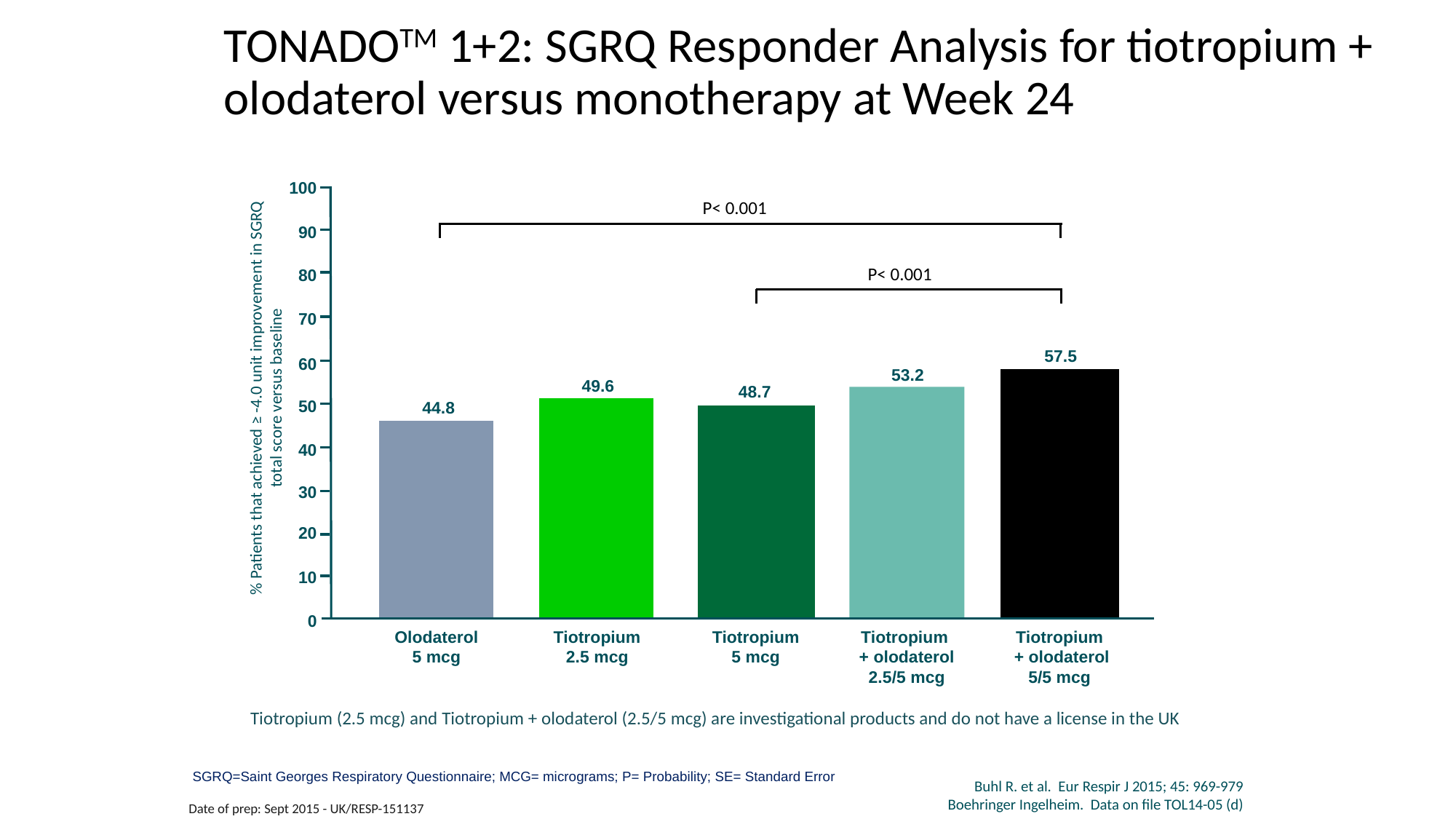

# TONADOTM 1+2: SGRQ Responder Analysis for tiotropium + olodaterol versus monotherapy at Week 24
100
P< 0.001
90
P< 0.001
80
70
57.5

Tiotropium
 + olodaterol
5/5 mcg
60
53.2

Tiotropium
+ olodaterol
2.5/5 mcg

49.6

Tiotropium
2.5 mcg

% Patients that achieved ≥ -4.0 unit improvement in SGRQ total score versus baseline
48.7

Tiotropium
5 mcg
50
44.8

40
30
20
10
0
Olodaterol
5 mcg

Tiotropium (2.5 mcg) and Tiotropium + olodaterol (2.5/5 mcg) are investigational products and do not have a license in the UK
SGRQ=Saint Georges Respiratory Questionnaire; MCG= micrograms; P= Probability; SE= Standard Error
Buhl R. et al.  Eur Respir J 2015; 45: 969-979
Boehringer Ingelheim.  Data on file TOL14-05 (d)
Date of prep: Sept 2015 - UK/RESP-151137